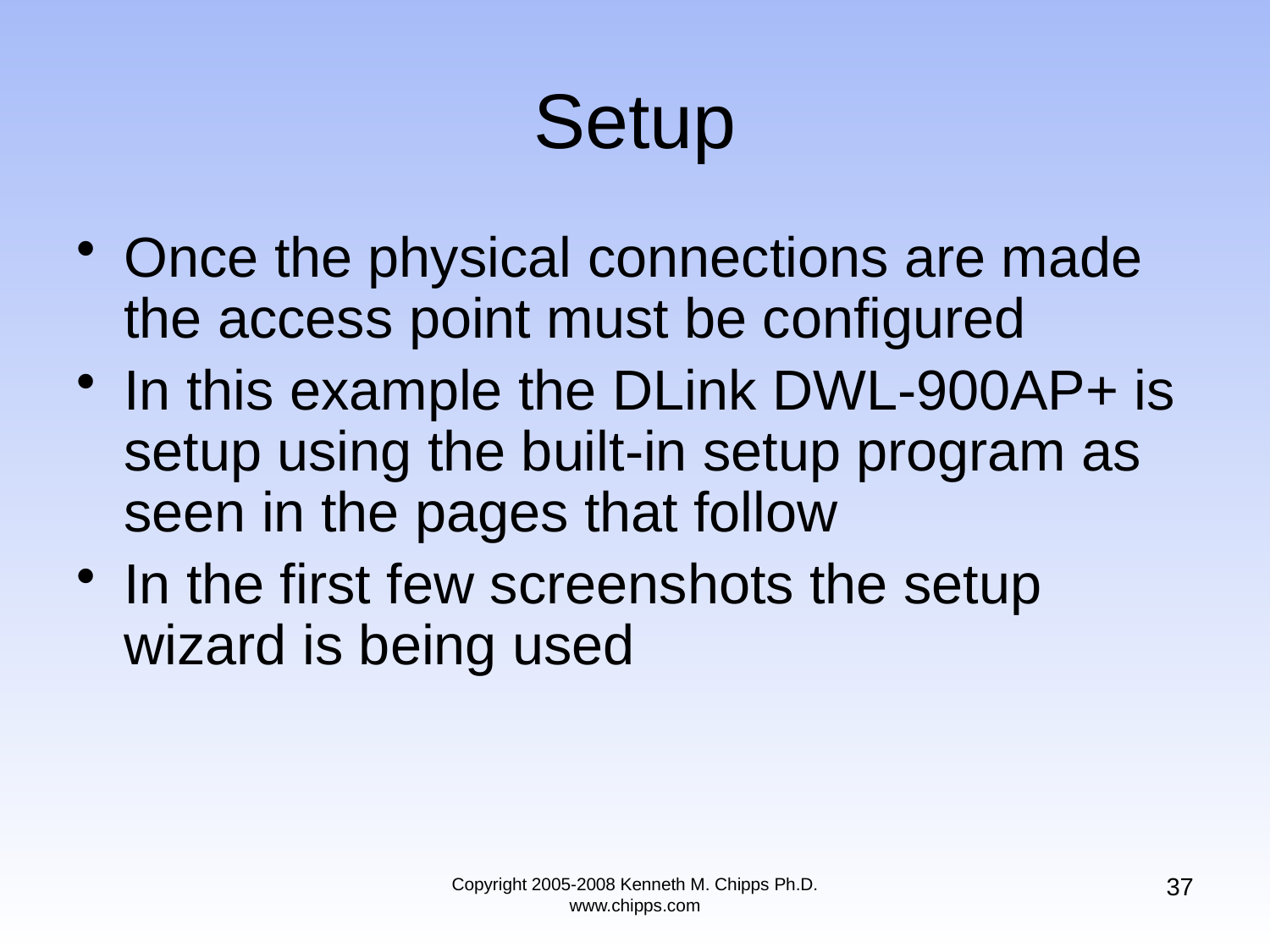

# Setup
Once the physical connections are made the access point must be configured
In this example the DLink DWL-900AP+ is setup using the built-in setup program as seen in the pages that follow
In the first few screenshots the setup wizard is being used
37
Copyright 2005-2008 Kenneth M. Chipps Ph.D. www.chipps.com